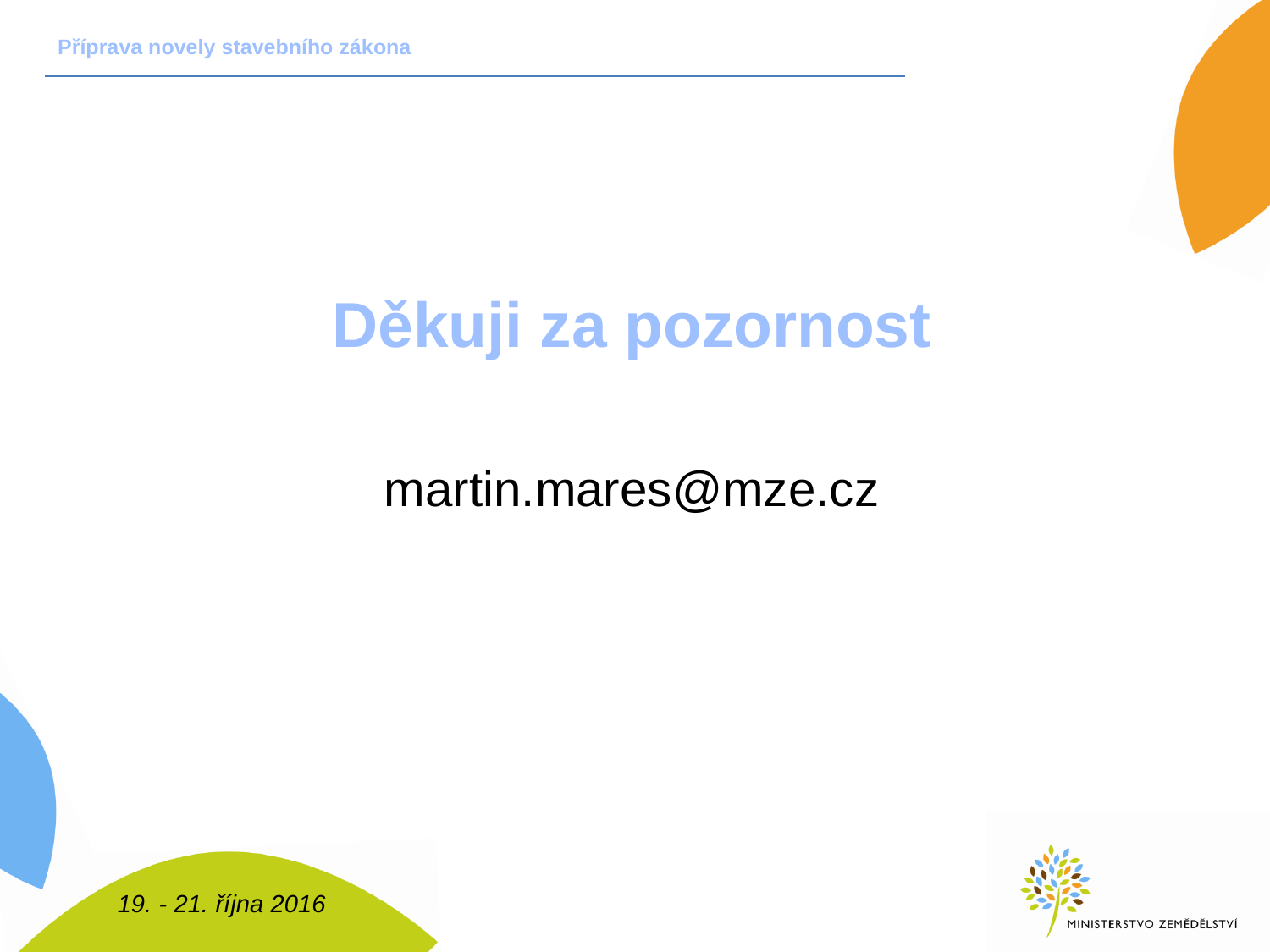

Příprava novely stavebního zákona
Děkuji za pozornost

martin.mares@mze.cz

19. - 21. října 2016